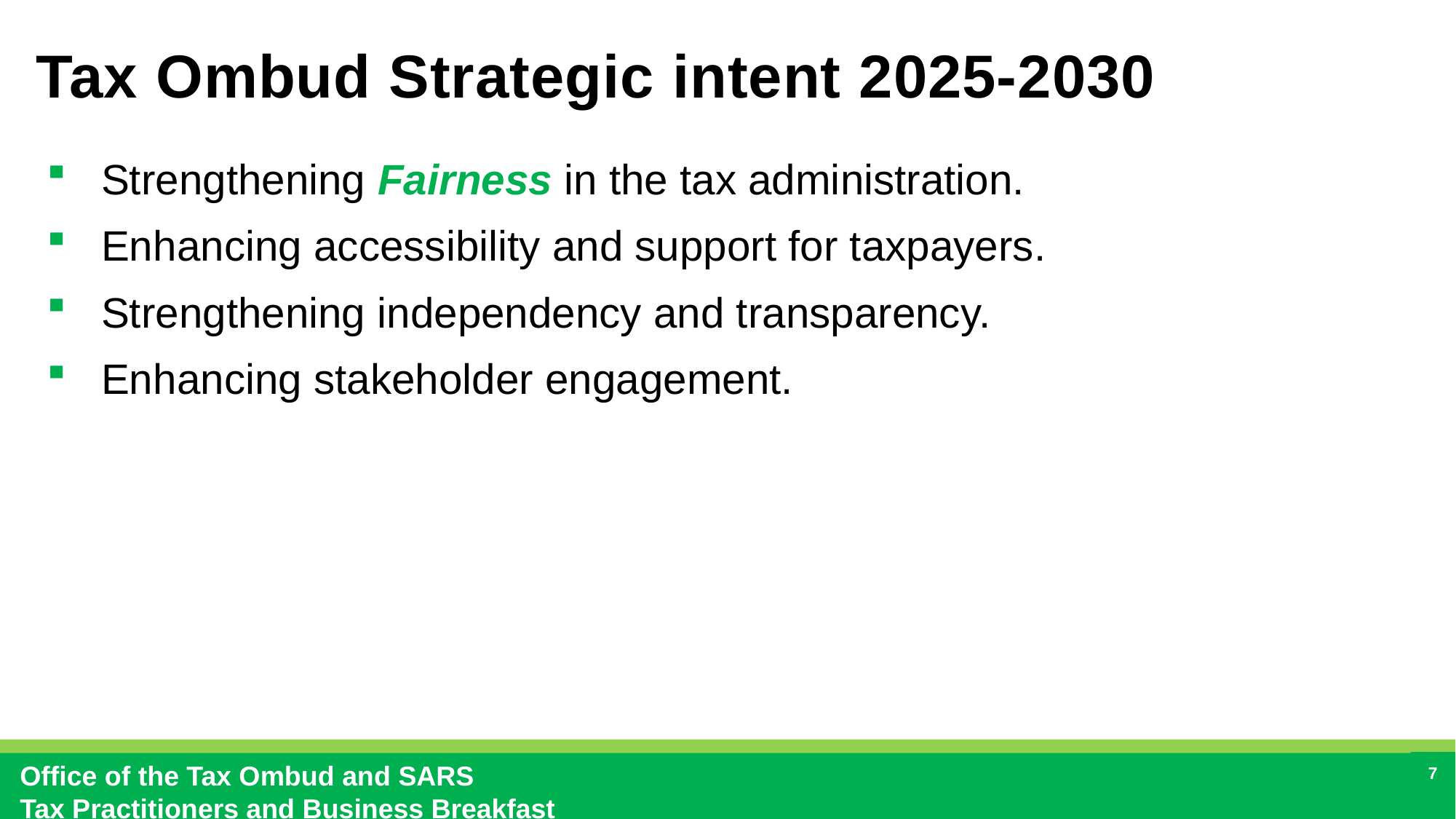

# Tax Ombud Strategic intent 2025-2030
Strengthening Fairness in the tax administration.
Enhancing accessibility and support for taxpayers.
Strengthening independency and transparency.
Enhancing stakeholder engagement.
7